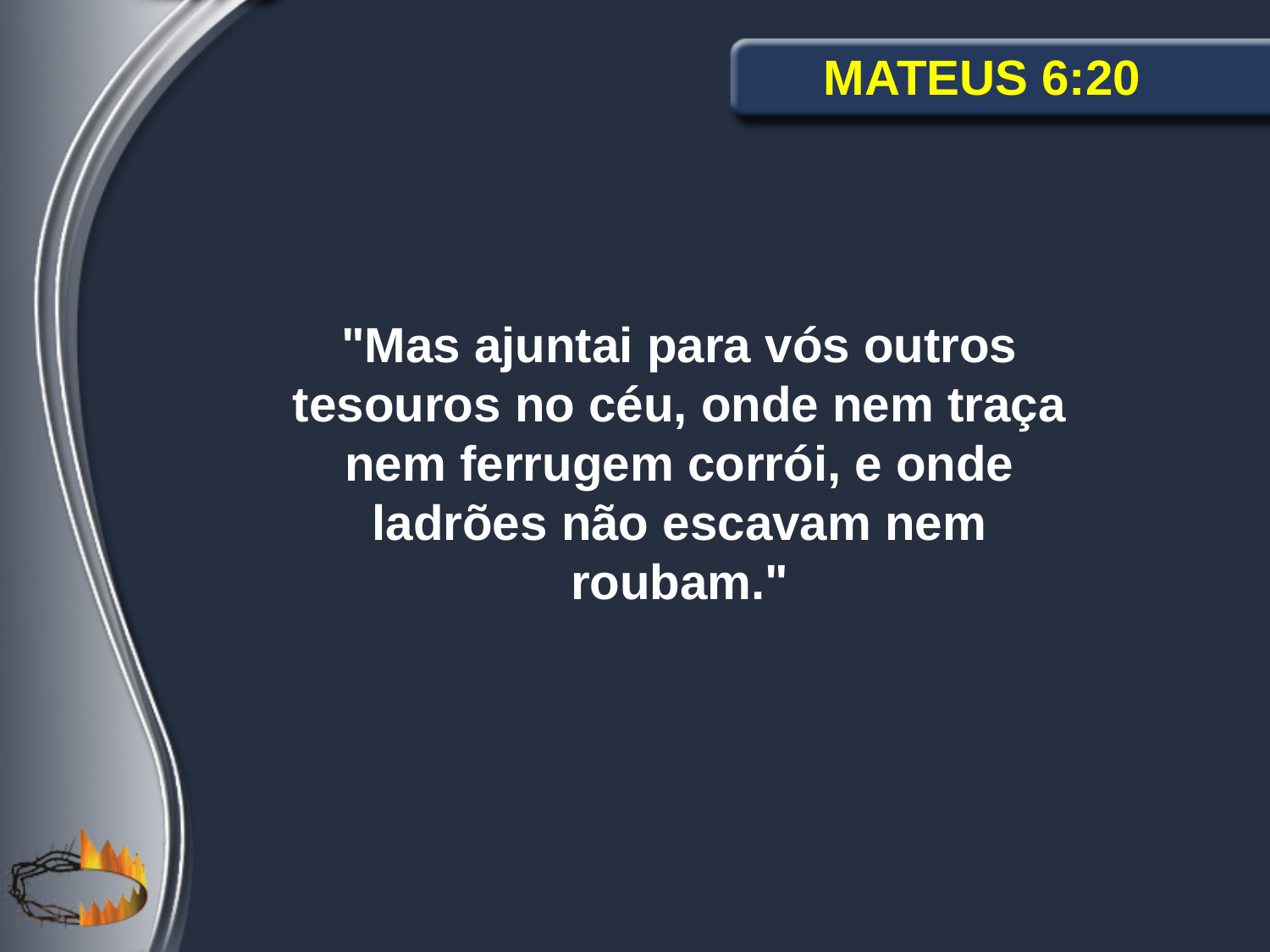

Mateus 6:20
"Mas ajuntai para vós outros tesouros no céu, onde nem traça nem ferrugem corrói, e onde ladrões não escavam nem roubam."